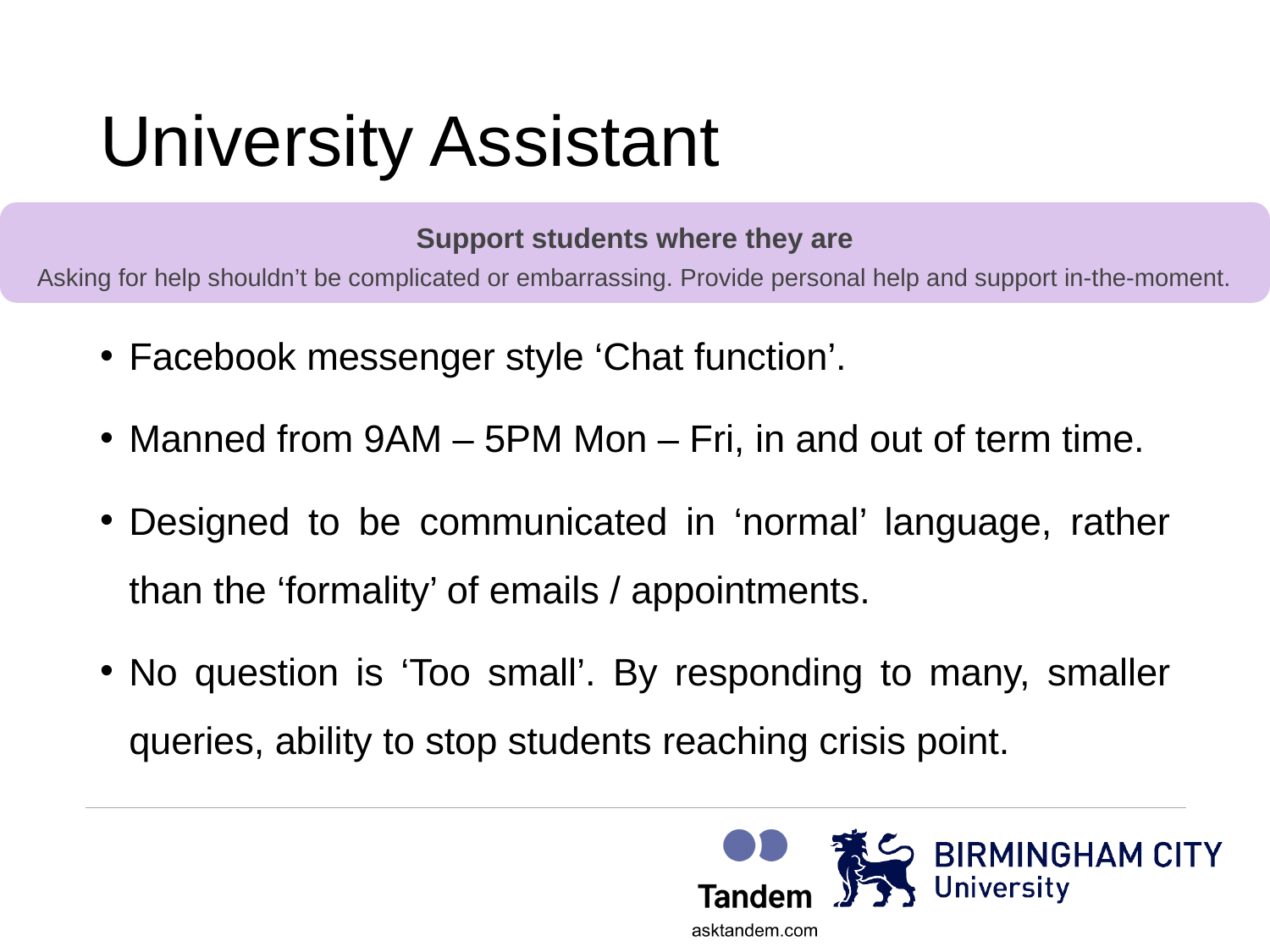

# University Assistant
Support students where they are
Asking for help shouldn’t be complicated or embarrassing. Provide personal help and support in-the-moment.
Facebook messenger style ‘Chat function’.
Manned from 9AM – 5PM Mon – Fri, in and out of term time.
Designed to be communicated in ‘normal’ language, rather than the ‘formality’ of emails / appointments.
No question is ‘Too small’. By responding to many, smaller queries, ability to stop students reaching crisis point.